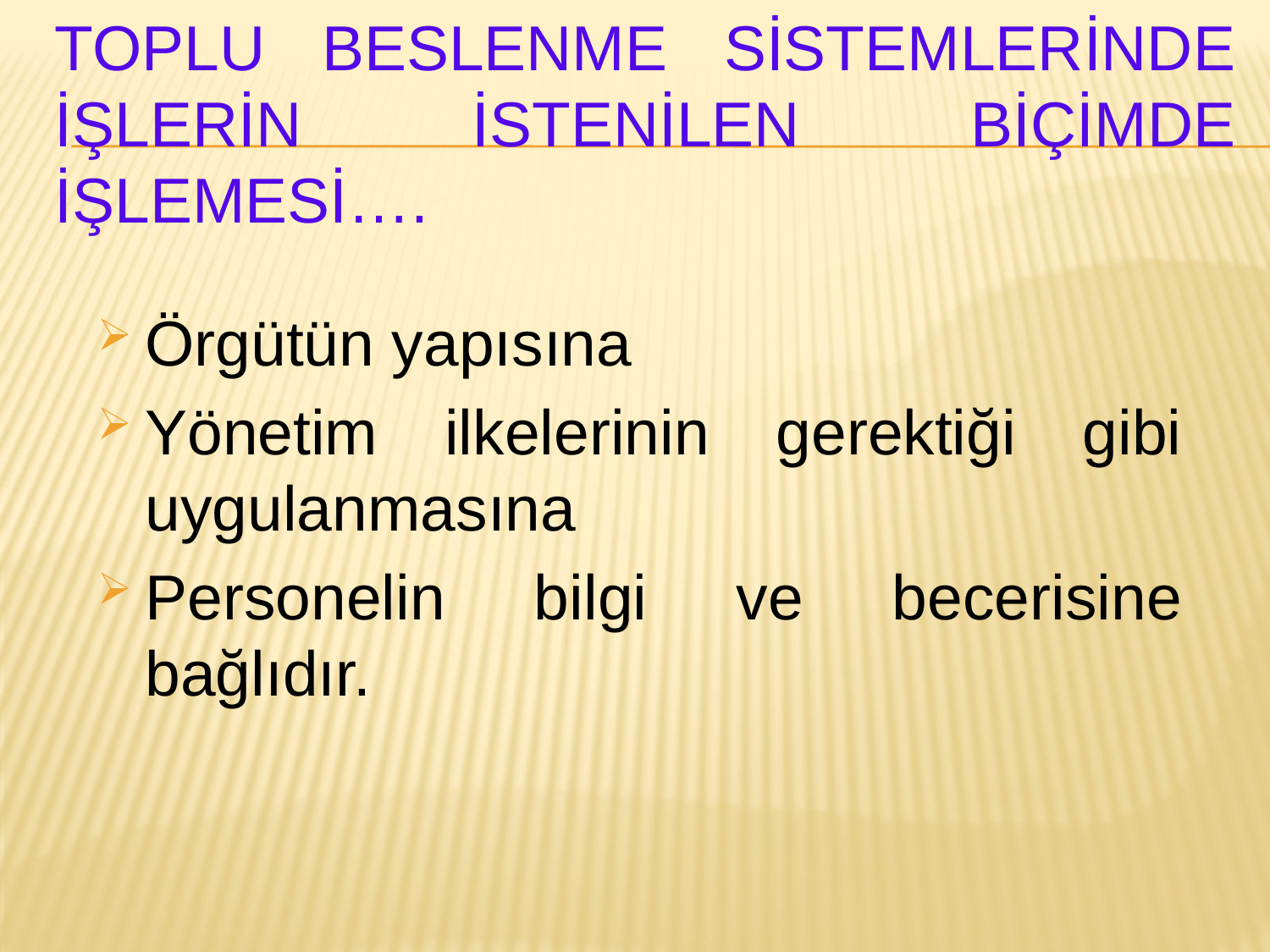

# Toplu beslenme sİstemlerİnde İşlerİn İstenİlen bİçİmde İşlemesİ….

Örgütün yapısına
Yönetim ilkelerinin gerektiği gibi uygulanmasına
Personelin bilgi ve becerisine bağlıdır.